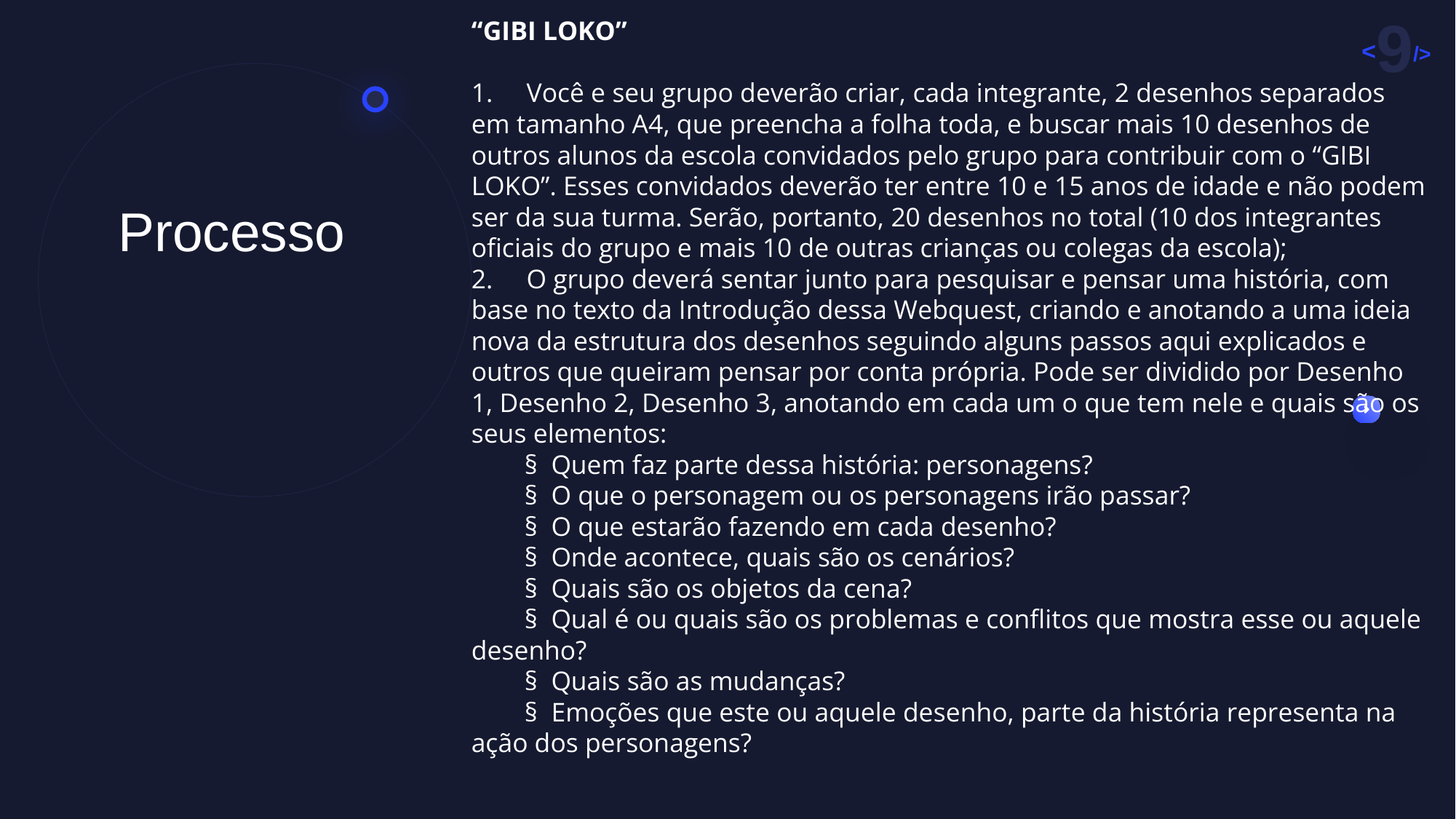

“GIBI LOKO”
1.     Você e seu grupo deverão criar, cada integrante, 2 desenhos separados em tamanho A4, que preencha a folha toda, e buscar mais 10 desenhos de outros alunos da escola convidados pelo grupo para contribuir com o “GIBI LOKO”. Esses convidados deverão ter entre 10 e 15 anos de idade e não podem ser da sua turma. Serão, portanto, 20 desenhos no total (10 dos integrantes oficiais do grupo e mais 10 de outras crianças ou colegas da escola);
2.     O grupo deverá sentar junto para pesquisar e pensar uma história, com base no texto da Introdução dessa Webquest, criando e anotando a uma ideia nova da estrutura dos desenhos seguindo alguns passos aqui explicados e outros que queiram pensar por conta própria. Pode ser dividido por Desenho 1, Desenho 2, Desenho 3, anotando em cada um o que tem nele e quais são os seus elementos:
	§  Quem faz parte dessa história: personagens?
	§  O que o personagem ou os personagens irão passar?
	§  O que estarão fazendo em cada desenho?
	§  Onde acontece, quais são os cenários?
	§  Quais são os objetos da cena?
	§  Qual é ou quais são os problemas e conflitos que mostra esse ou aquele desenho?
	§  Quais são as mudanças?
	§  Emoções que este ou aquele desenho, parte da história representa na ação dos personagens?

Processo